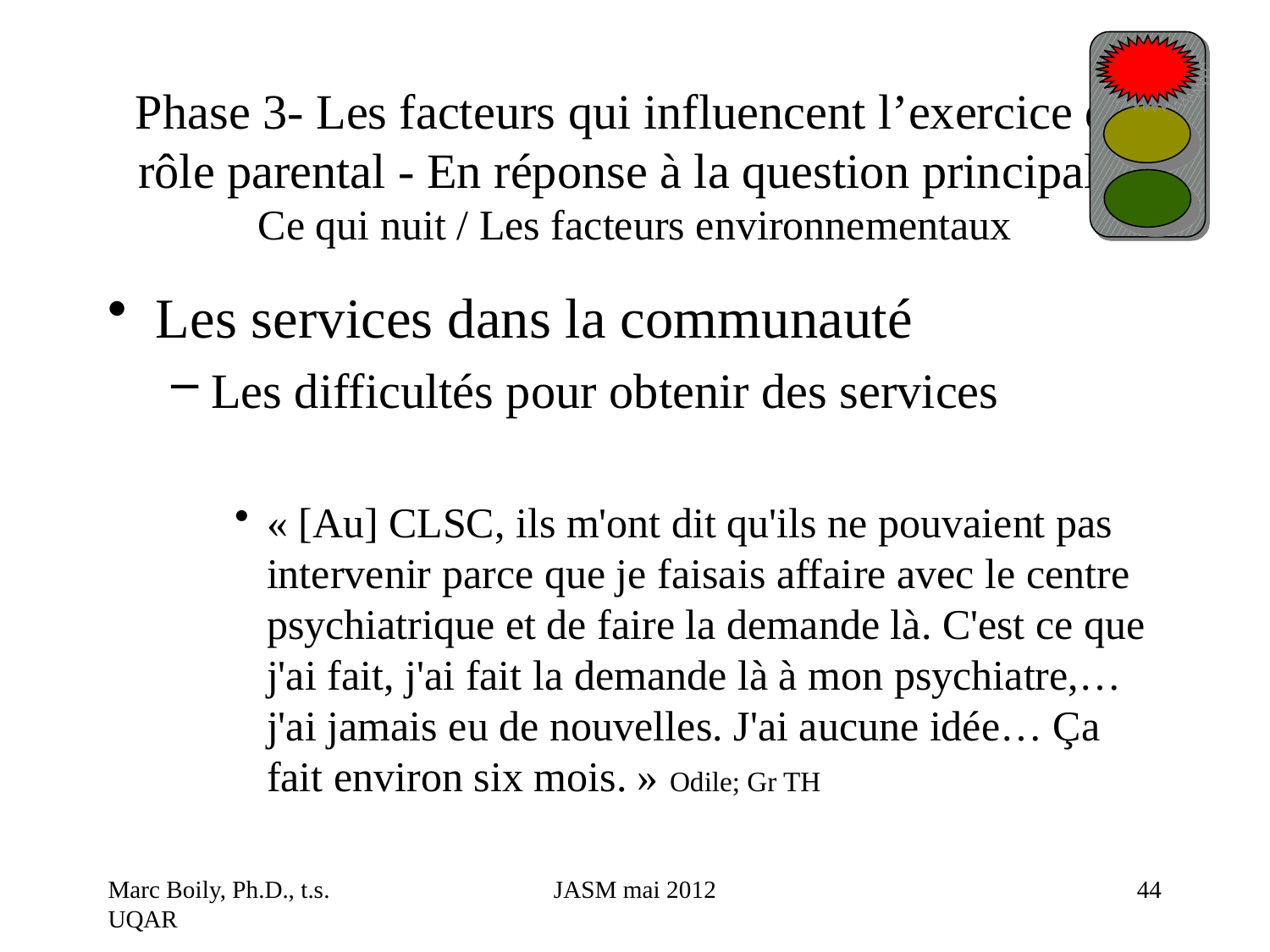

# Phase 3- Les facteurs qui influencent l’exercice du rôle parental - En réponse à la question principale Ce qui nuit / Les facteurs environnementaux
Les services dans la communauté
Les difficultés pour obtenir des services

« [Au] CLSC, ils m'ont dit qu'ils ne pouvaient pas intervenir parce que je faisais affaire avec le centre psychiatrique et de faire la demande là. C'est ce que j'ai fait, j'ai fait la demande là à mon psychiatre,… j'ai jamais eu de nouvelles. J'ai aucune idée… Ça fait environ six mois. » Odile; Gr TH
Marc Boily, Ph.D., t.s. UQAR
JASM mai 2012
44